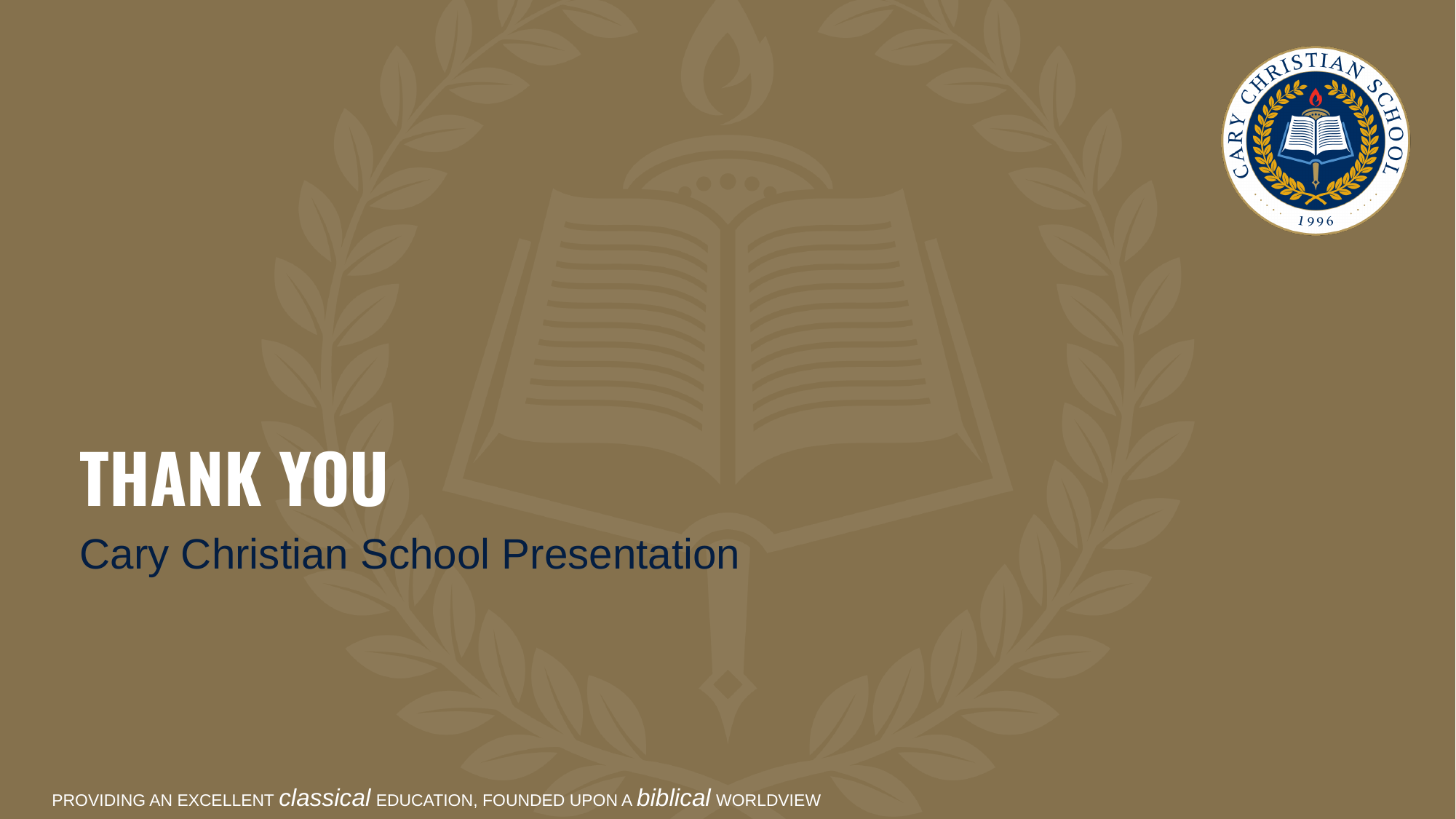

# THANK YOU
Cary Christian School Presentation